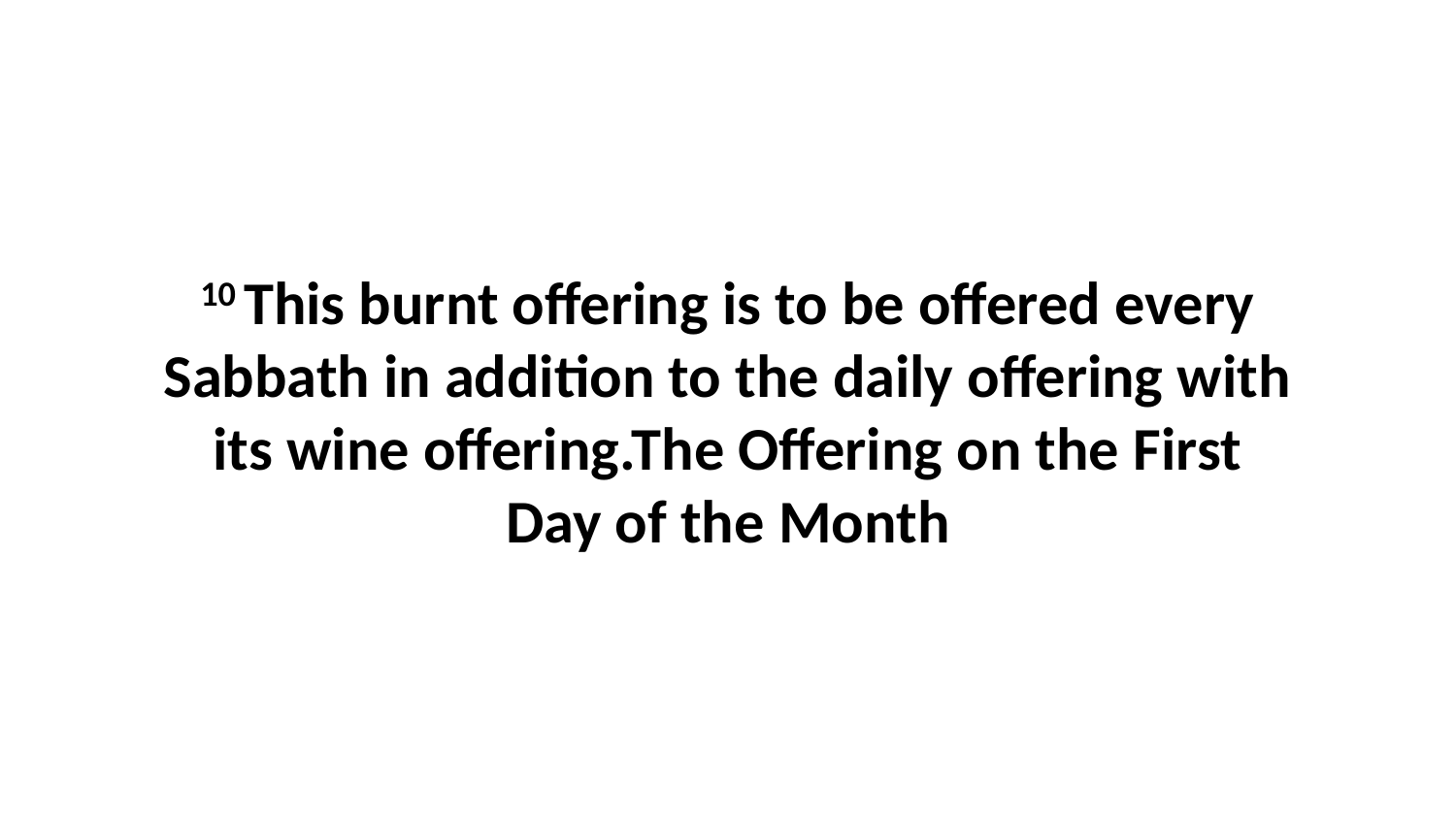

10 This burnt offering is to be offered every Sabbath in addition to the daily offering with its wine offering.The Offering on the First Day of the Month